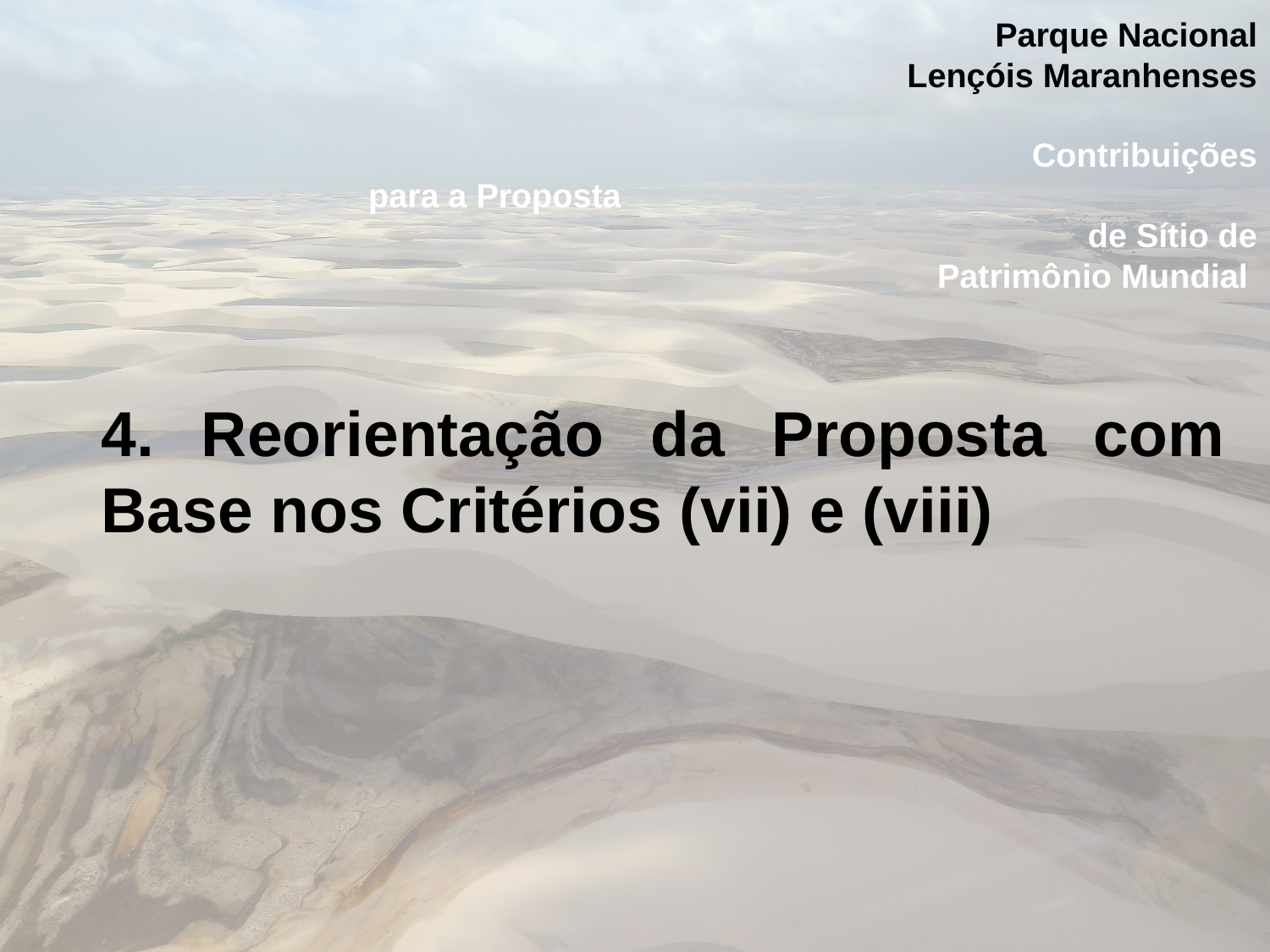

Parque Nacional
                                                        Lençóis Maranhenses
												       Contribuições para a Proposta												de Sítio de Patrimônio Mundial
4. Reorientação da Proposta com Base nos Critérios (vii) e (viii)